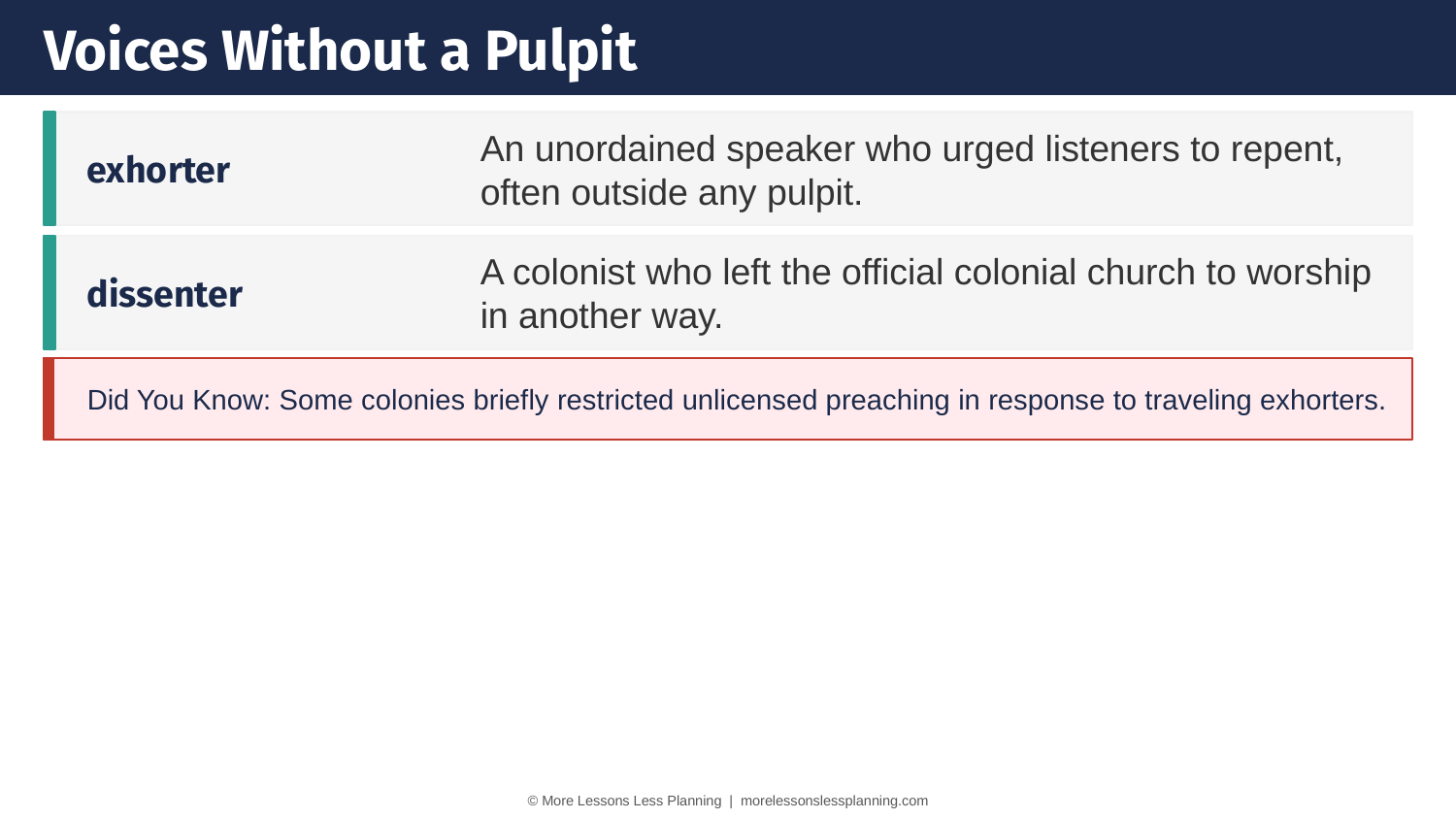

Voices Without a Pulpit

exhorter
An unordained speaker who urged listeners to repent, often outside any pulpit.

dissenter
A colonist who left the official colonial church to worship in another way.

Did You Know: Some colonies briefly restricted unlicensed preaching in response to traveling exhorters.
© More Lessons Less Planning  |  morelessonslessplanning.com